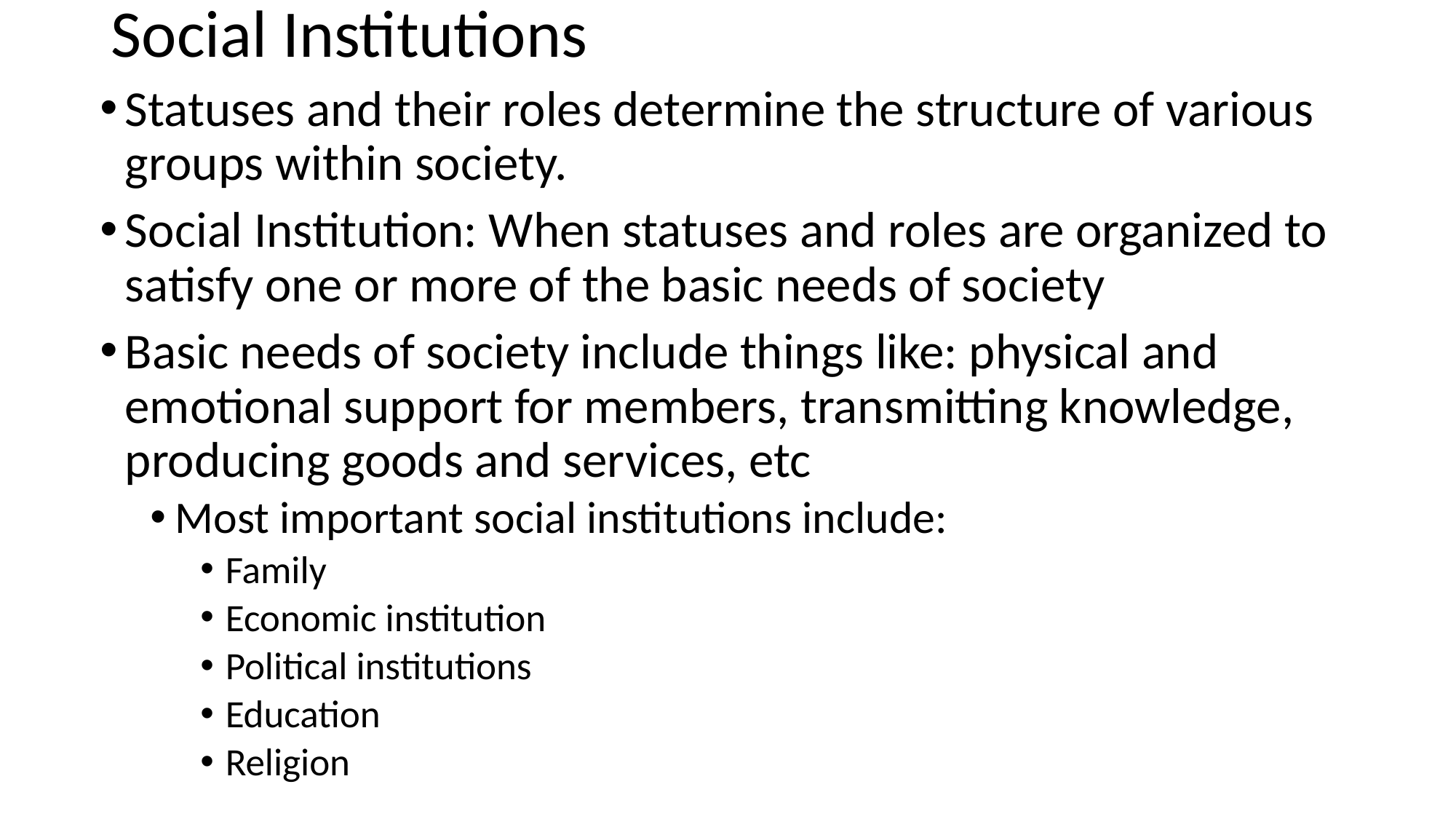

# Social Institutions
Statuses and their roles determine the structure of various groups within society.
Social Institution: When statuses and roles are organized to satisfy one or more of the basic needs of society
Basic needs of society include things like: physical and emotional support for members, transmitting knowledge, producing goods and services, etc
Most important social institutions include:
Family
Economic institution
Political institutions
Education
Religion